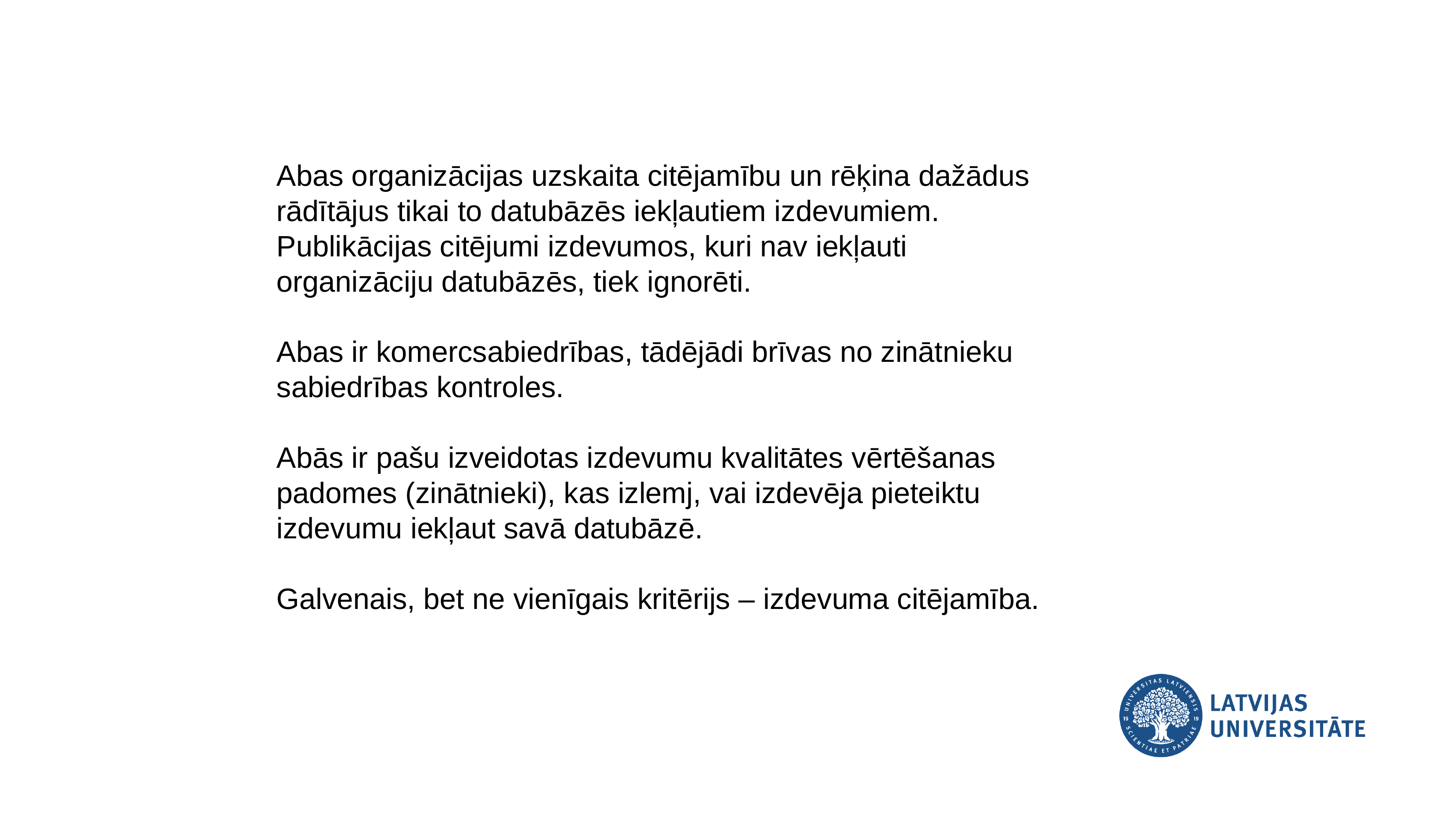

Abas organizācijas uzskaita citējamību un rēķina dažādus rādītājus tikai to datubāzēs iekļautiem izdevumiem.
Publikācijas citējumi izdevumos, kuri nav iekļauti organizāciju datubāzēs, tiek ignorēti.

Abas ir komercsabiedrības, tādējādi brīvas no zinātnieku sabiedrības kontroles.

Abās ir pašu izveidotas izdevumu kvalitātes vērtēšanas padomes (zinātnieki), kas izlemj, vai izdevēja pieteiktu izdevumu iekļaut savā datubāzē.

Galvenais, bet ne vienīgais kritērijs – izdevuma citējamība.